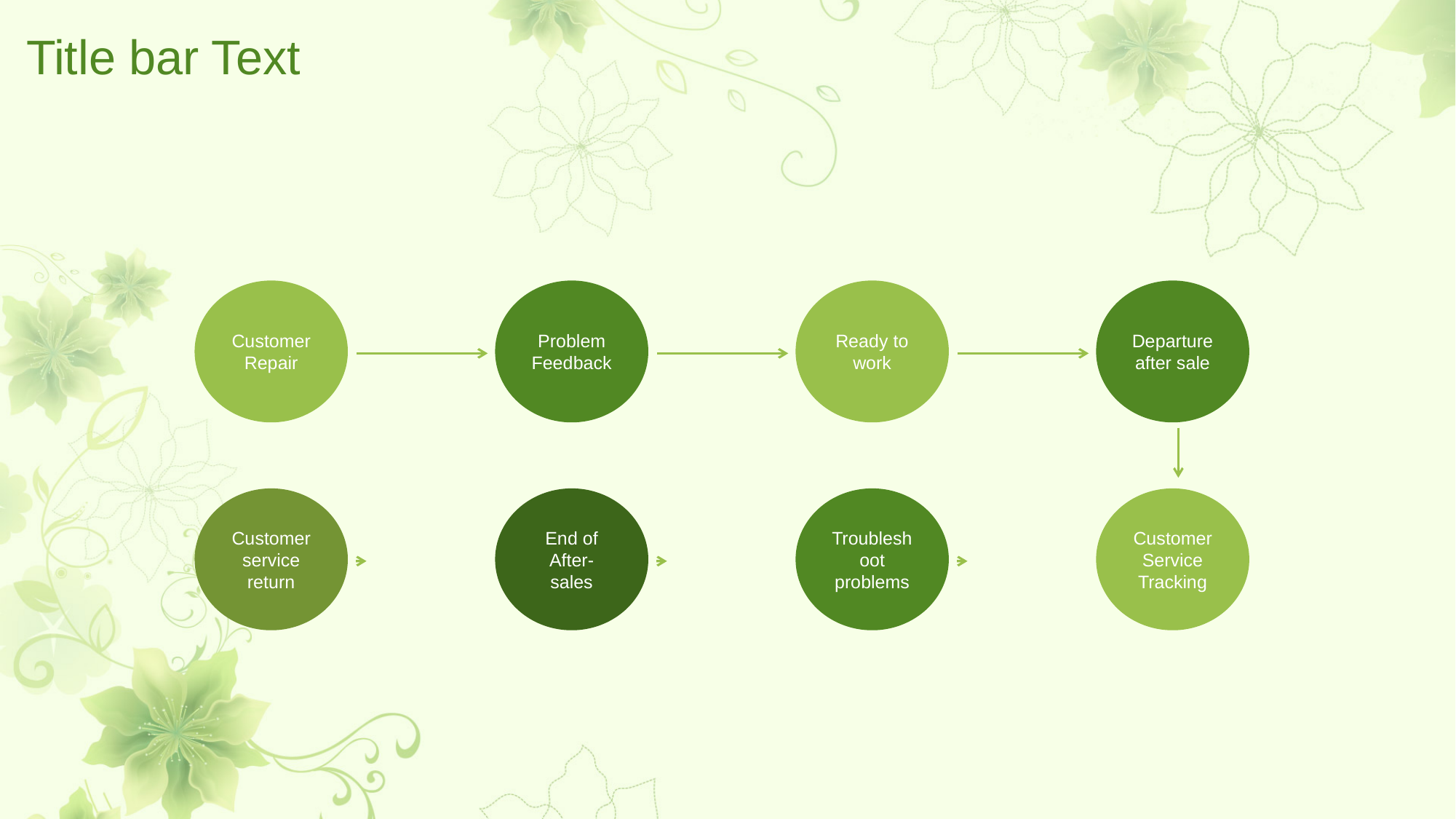

# Title bar Text
Customer Repair
Problem Feedback
Ready to work
Departure after sale
Customer service return
End of After-sales
Troubleshoot problems
Customer Service Tracking